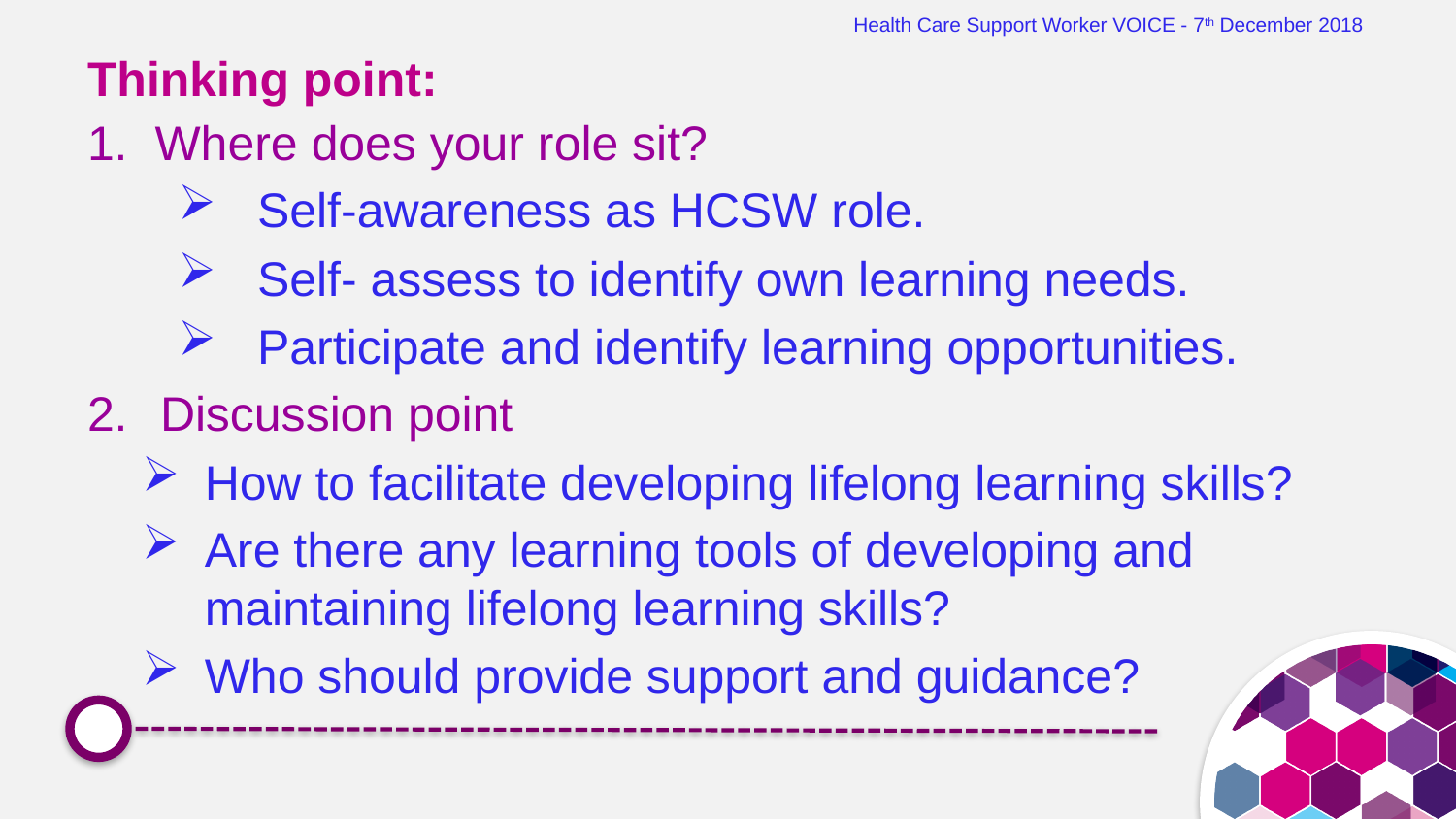

Health Care Support Worker VOICE - 7th December 2018

# Thinking point:
1.  Where does your role sit?
   Self-awareness as HCSW role.
   Self- assess to identify own learning needs.
   Participate and identify learning opportunities.
Discussion point
How to facilitate developing lifelong learning skills?
Are there any learning tools of developing and maintaining lifelong learning skills?
Who should provide support and guidance?